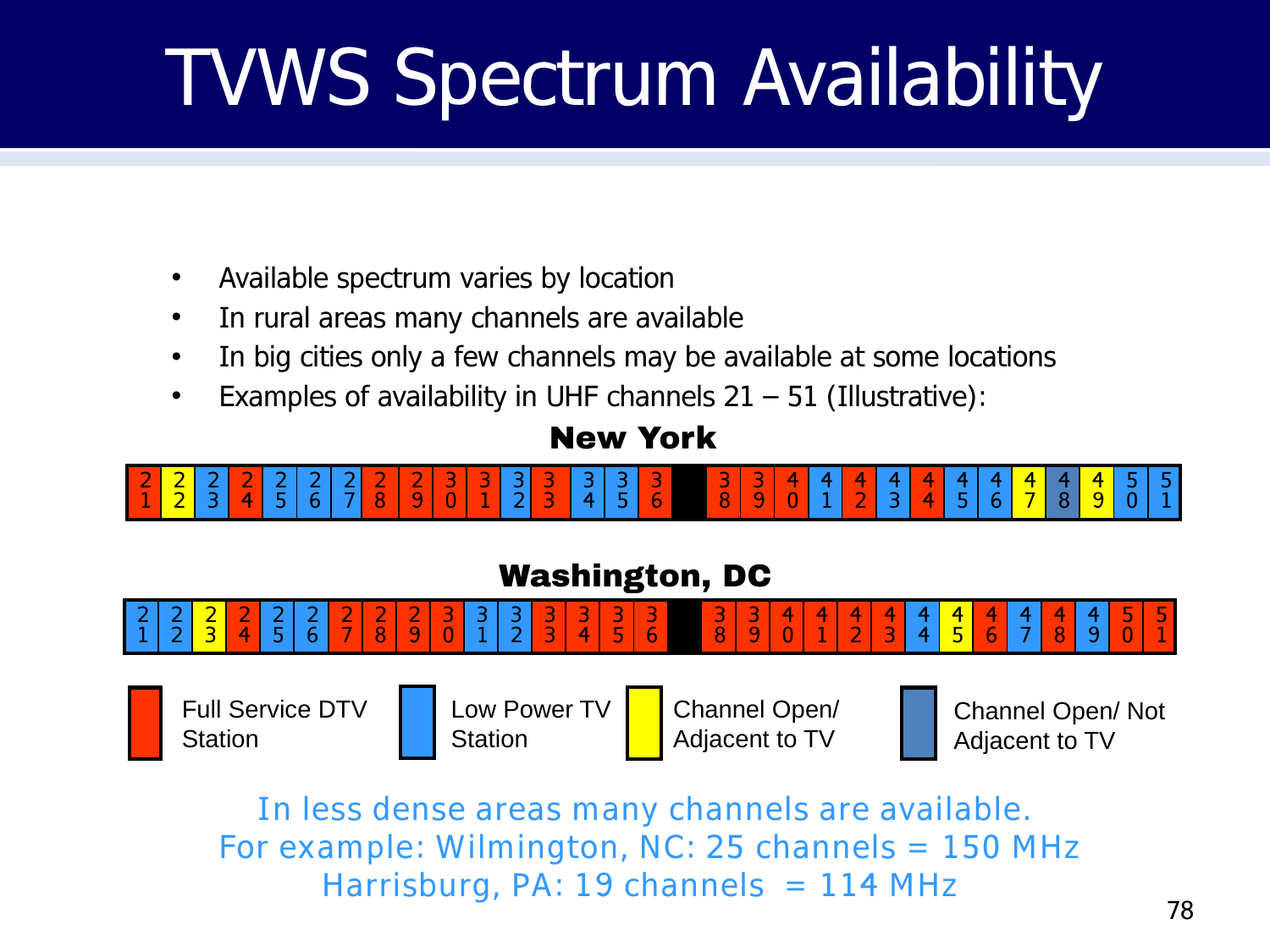

TVWS Spectrum Availability
Available spectrum varies by location
In rural areas many channels are available
In big cities only a few channels may be available at some locations
Examples of availability in UHF channels 21 – 51 (Illustrative):
New York
| 21 | 22 | 23 | 24 | 25 | 26 | 27 | 28 | 29 | 30 | 31 | 32 | 33 | 34 | 35 | 36 | 37 | 38 | 39 | 40 | 41 | 42 | 43 | 44 | 45 | 46 | 47 | 48 | 49 | 50 | 51 |
| --- | --- | --- | --- | --- | --- | --- | --- | --- | --- | --- | --- | --- | --- | --- | --- | --- | --- | --- | --- | --- | --- | --- | --- | --- | --- | --- | --- | --- | --- | --- |
Washington, DC
| 21 | 22 | 23 | 24 | 25 | 26 | 27 | 28 | 29 | 30 | 31 | 32 | 33 | 34 | 35 | 36 | 37 | 38 | 39 | 40 | 41 | 42 | 43 | 44 | 45 | 46 | 47 | 48 | 49 | 50 | 51 |
| --- | --- | --- | --- | --- | --- | --- | --- | --- | --- | --- | --- | --- | --- | --- | --- | --- | --- | --- | --- | --- | --- | --- | --- | --- | --- | --- | --- | --- | --- | --- |
|  |
| --- |
Low Power TV Station
|  |
| --- |
Channel Open/ Adjacent to TV
|  |
| --- |
Full Service DTV Station
|  |
| --- |
Channel Open/ Not Adjacent to TV
In less dense areas many channels are available.
 For example: Wilmington, NC: 25 channels = 150 MHz
Harrisburg, PA: 19 channels  = 114 MHz
78